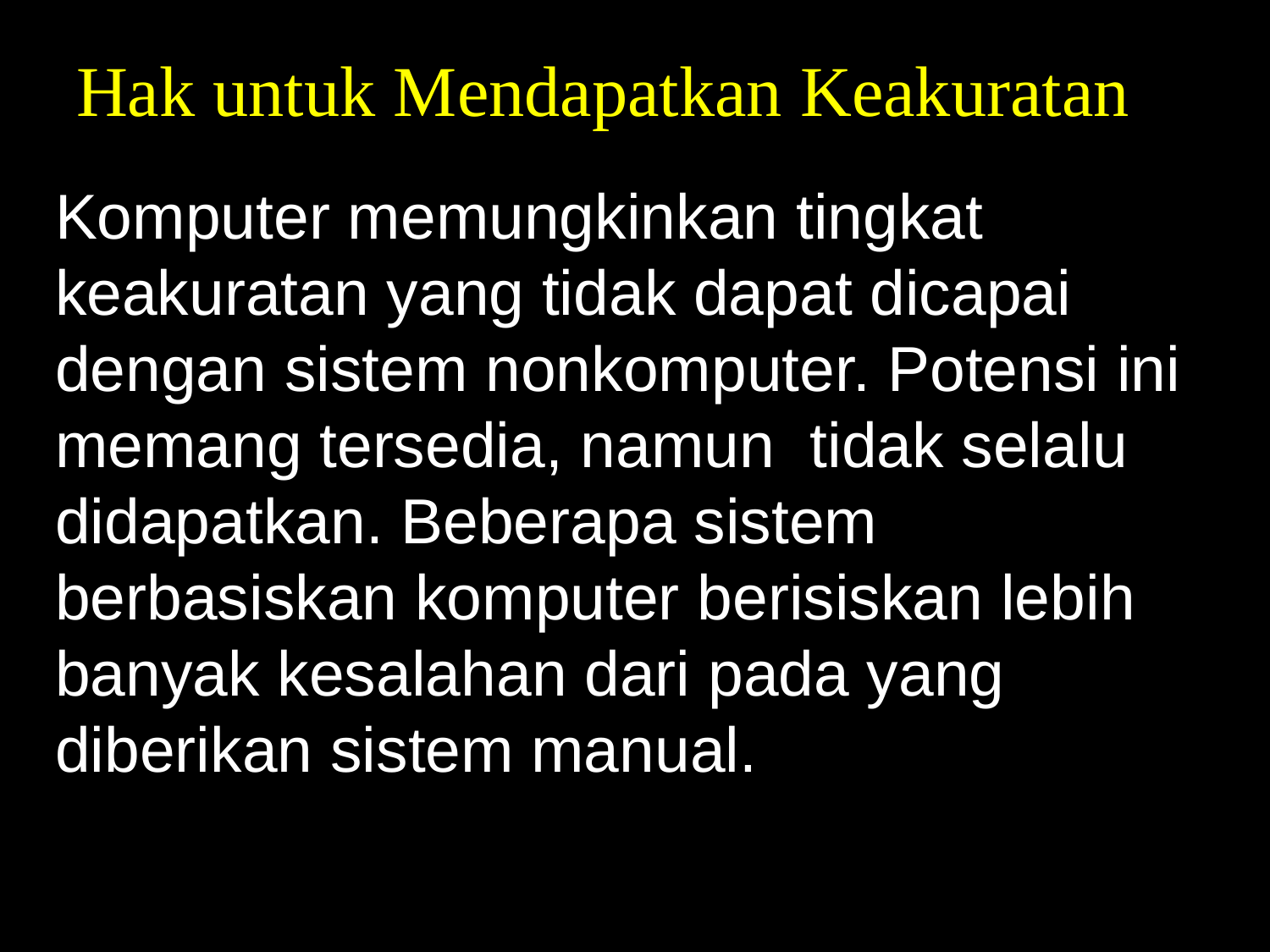

# Hak untuk Mendapatkan Keakuratan
Komputer memungkinkan tingkat keakuratan yang tidak dapat dicapai dengan sistem nonkomputer. Potensi ini memang tersedia, namun  tidak selalu didapatkan. Beberapa sistem berbasiskan komputer berisiskan lebih banyak kesalahan dari pada yang diberikan sistem manual.